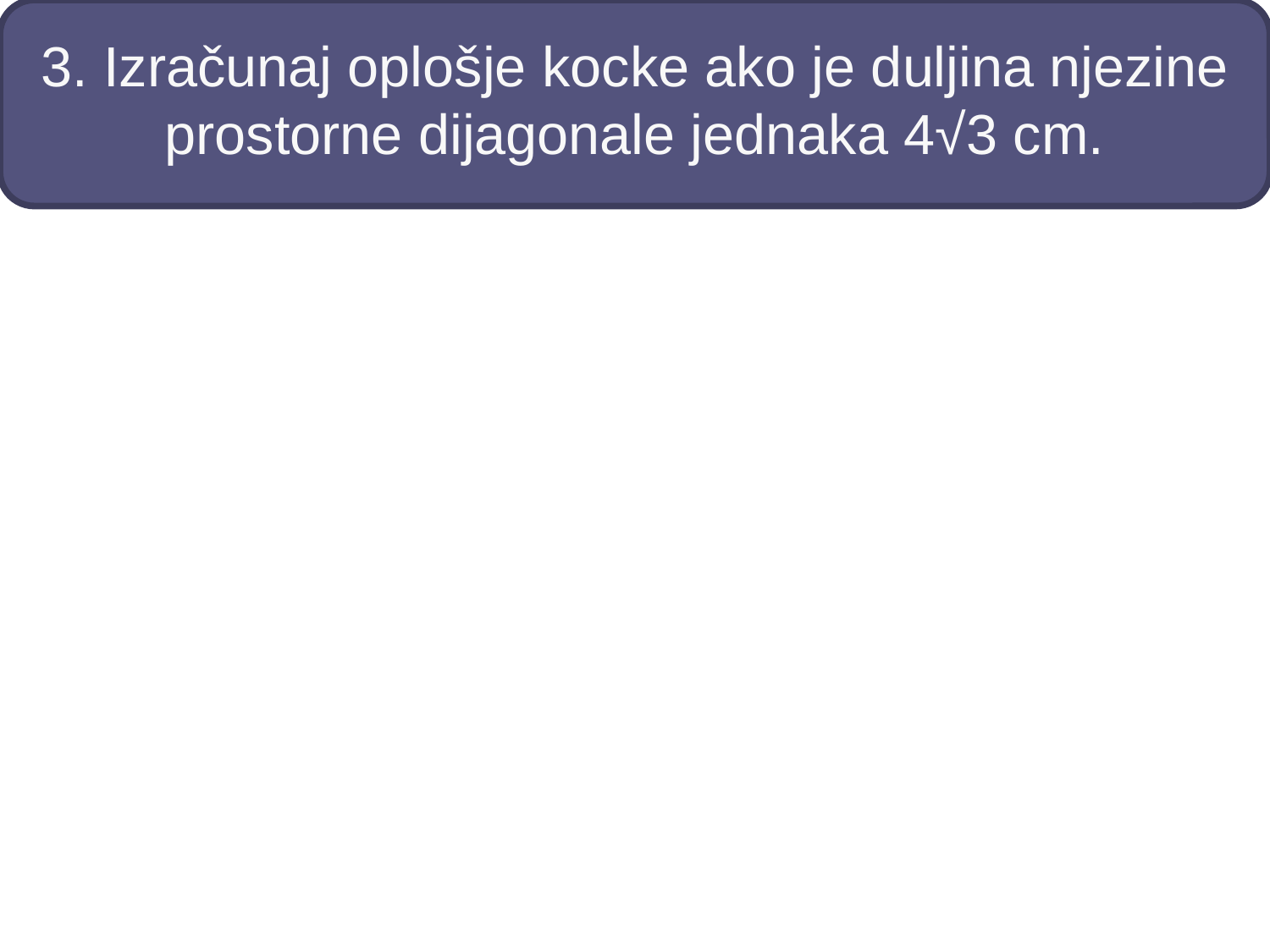

# 3. Izračunaj oplošje kocke ako je duljina njezine prostorne dijagonale jednaka 4√3 cm.